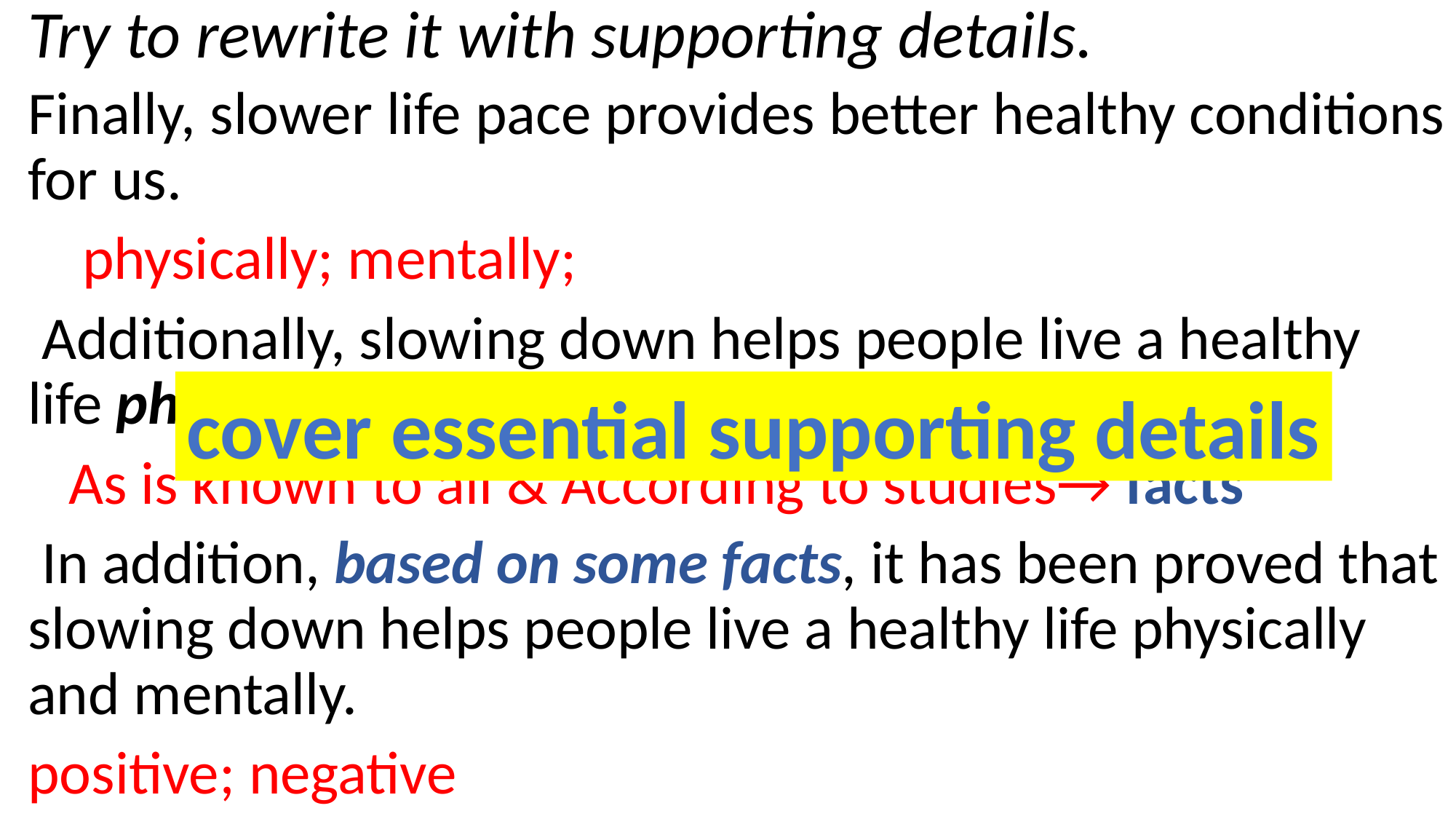

# Try to rewrite it with supporting details.
Finally, slower life pace provides better healthy conditions for us.
    physically; mentally;
 Additionally, slowing down helps people live a healthy life physically and mentally.
   As is known to all & According to studies→ facts
 In addition, based on some facts, it has been proved that slowing down helps people live a healthy life physically and mentally.
positive; negative

cover essential supporting details